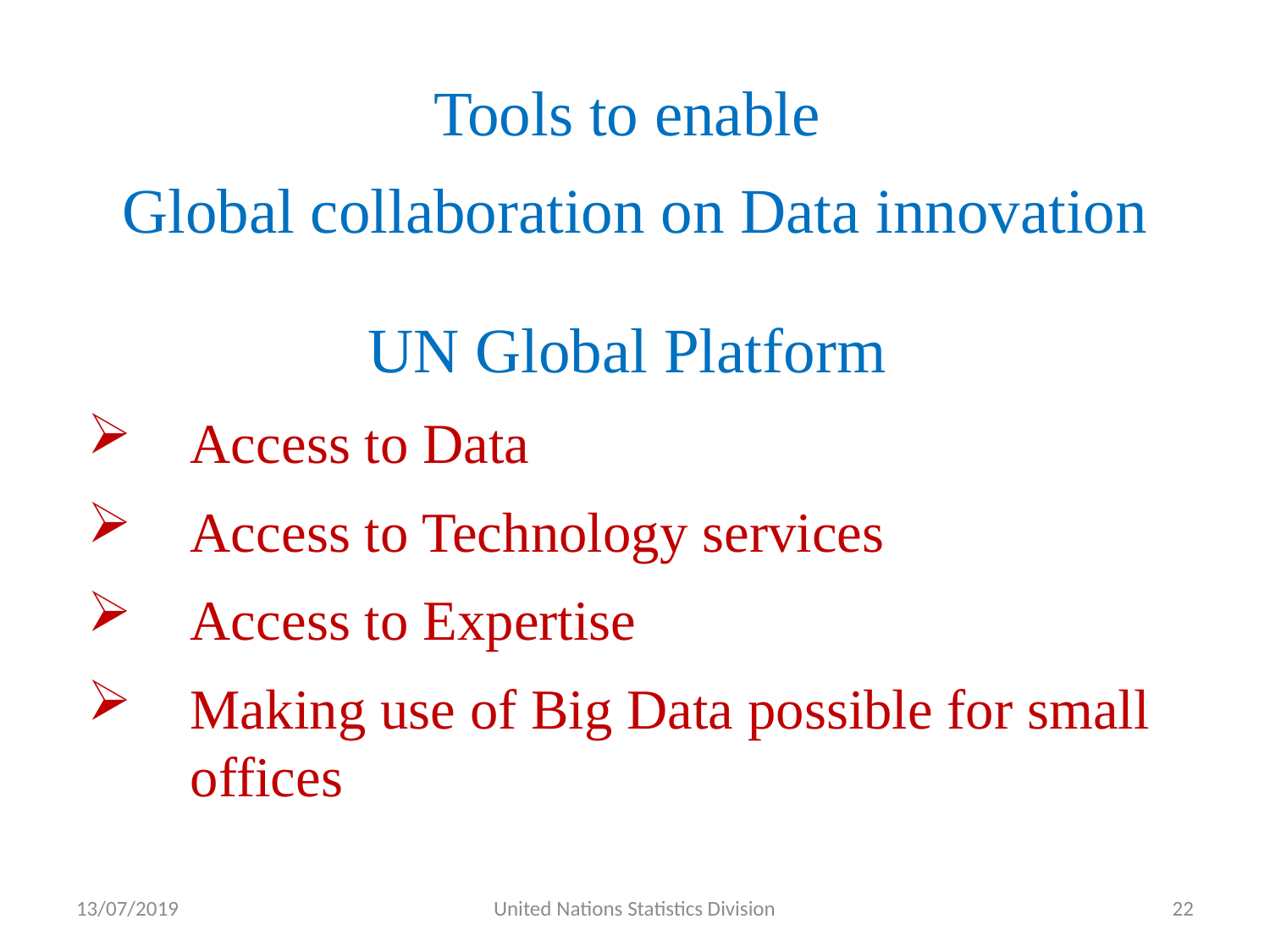

Tools to enable
Global collaboration on Data innovation

UN Global Platform
Access to Data
Access to Technology services
Access to Expertise
Making use of Big Data possible for small offices
13/07/2019
United Nations Statistics Division
22